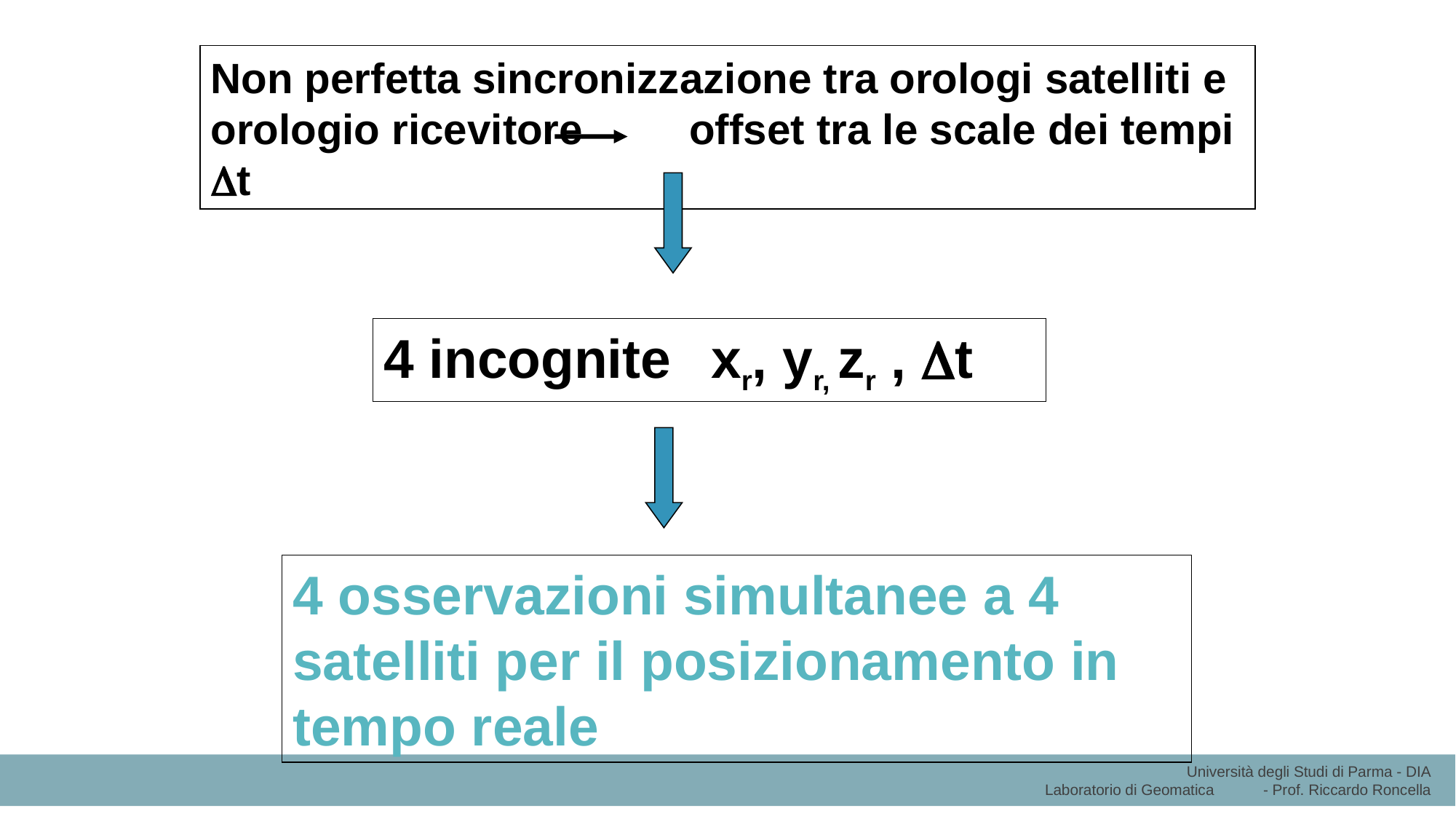

Non perfetta sincronizzazione tra orologi satelliti e orologio ricevitore         offset tra le scale dei tempi Δt

4 incognite	xr, yr, zr , Δt

4 osservazioni simultanee a 4 satelliti per il posizionamento in tempo reale